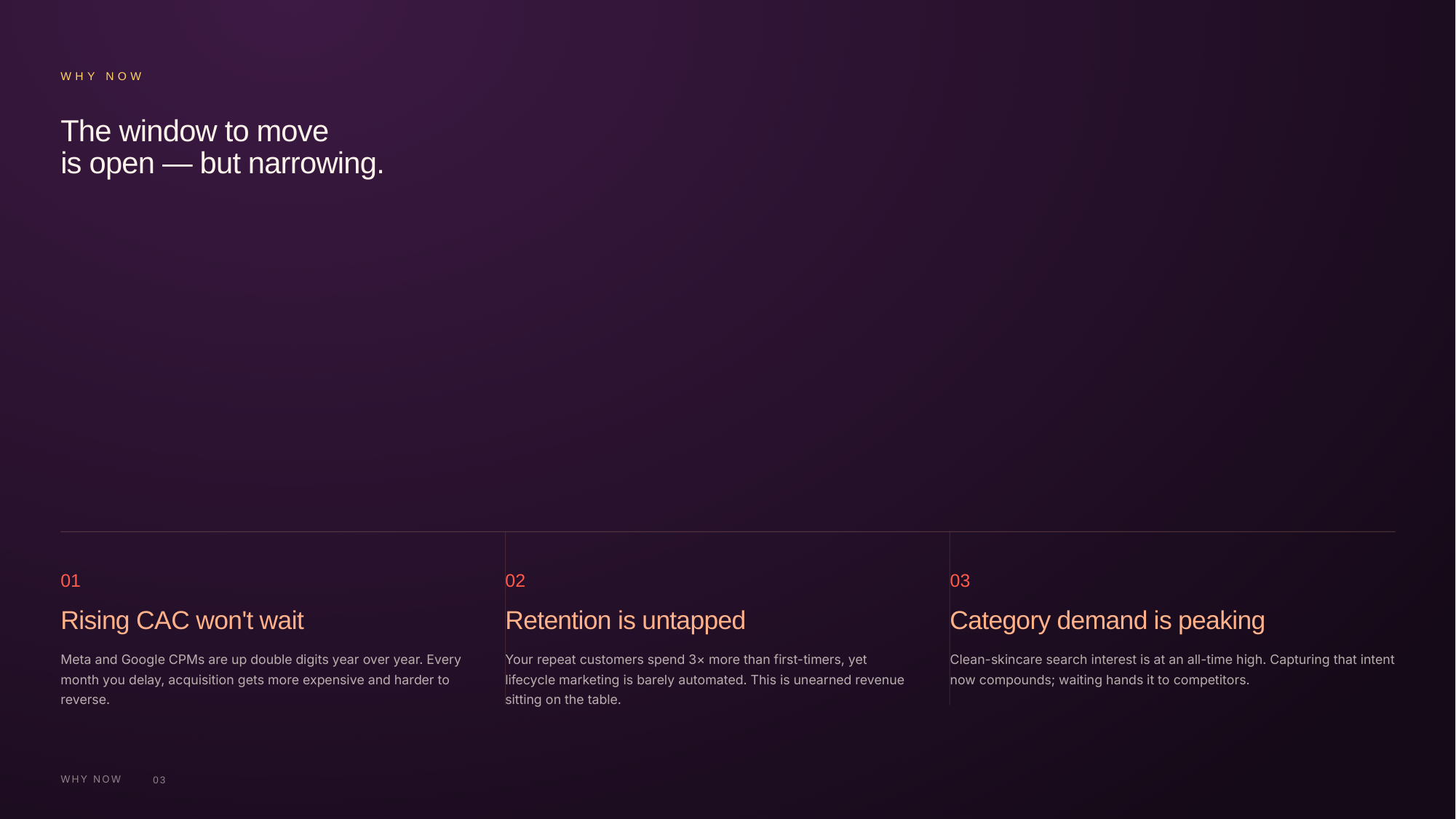

WHY NOW
The window to move
is open — but narrowing.
01
02
03
Rising CAC won't wait
Retention is untapped
Category demand is peaking
Meta and Google CPMs are up double digits year over year. Every
Your repeat customers spend 3× more than first-timers, yet
Clean-skincare search interest is at an all-time high. Capturing that intent
month you delay, acquisition gets more expensive and harder to
lifecycle marketing is barely automated. This is unearned revenue
now compounds; waiting hands it to competitors.
reverse.
sitting on the table.
WHY NOW
03